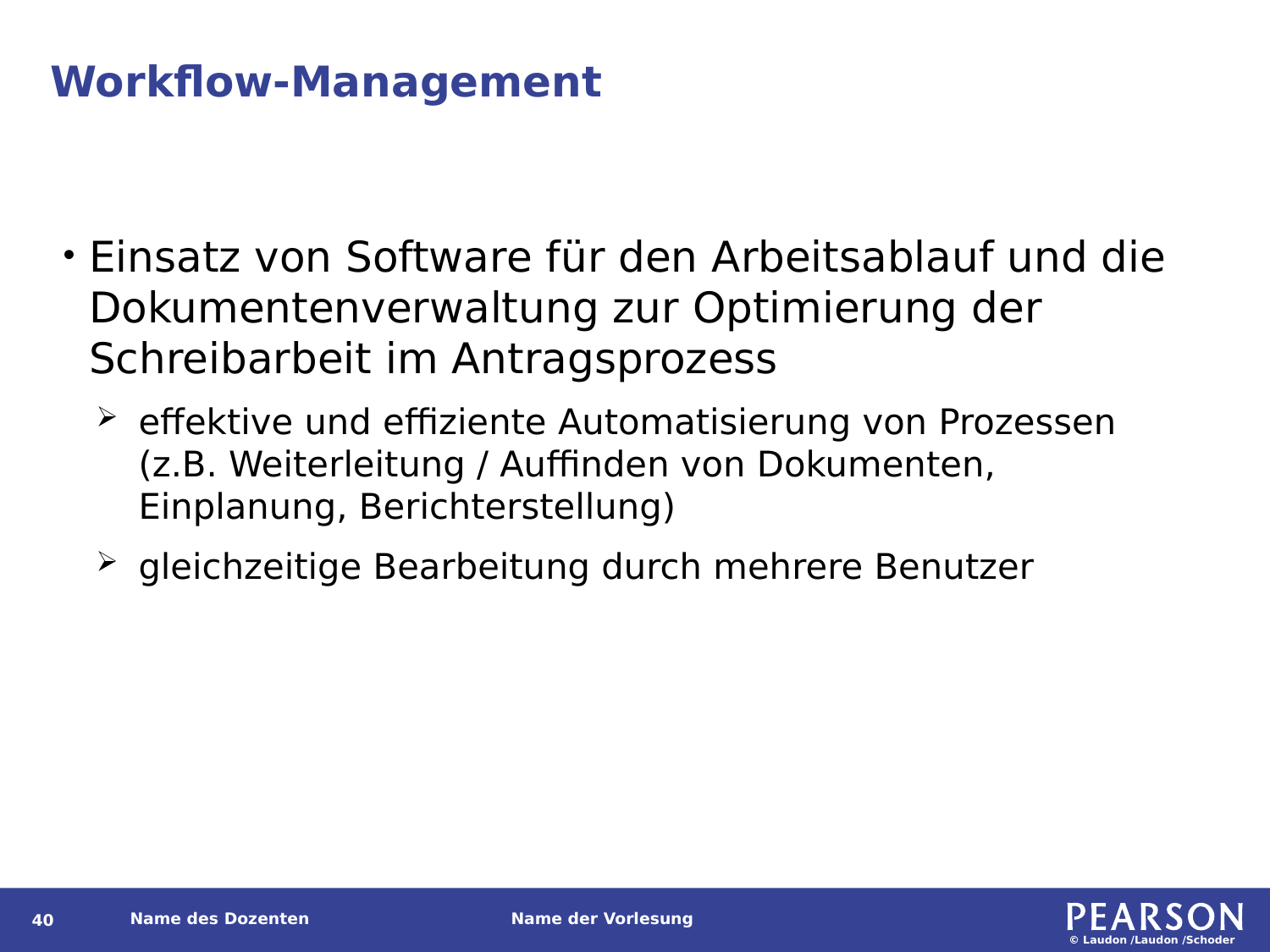

# Workflow-Management

Einsatz von Software für den Arbeitsablauf und die Dokumentenverwaltung zur Optimierung der Schreibarbeit im Antragsprozess
effektive und effiziente Automatisierung von Prozessen (z.B. Weiterleitung / Auffinden von Dokumenten, Einplanung, Berichterstellung)
gleichzeitige Bearbeitung durch mehrere Benutzer
40